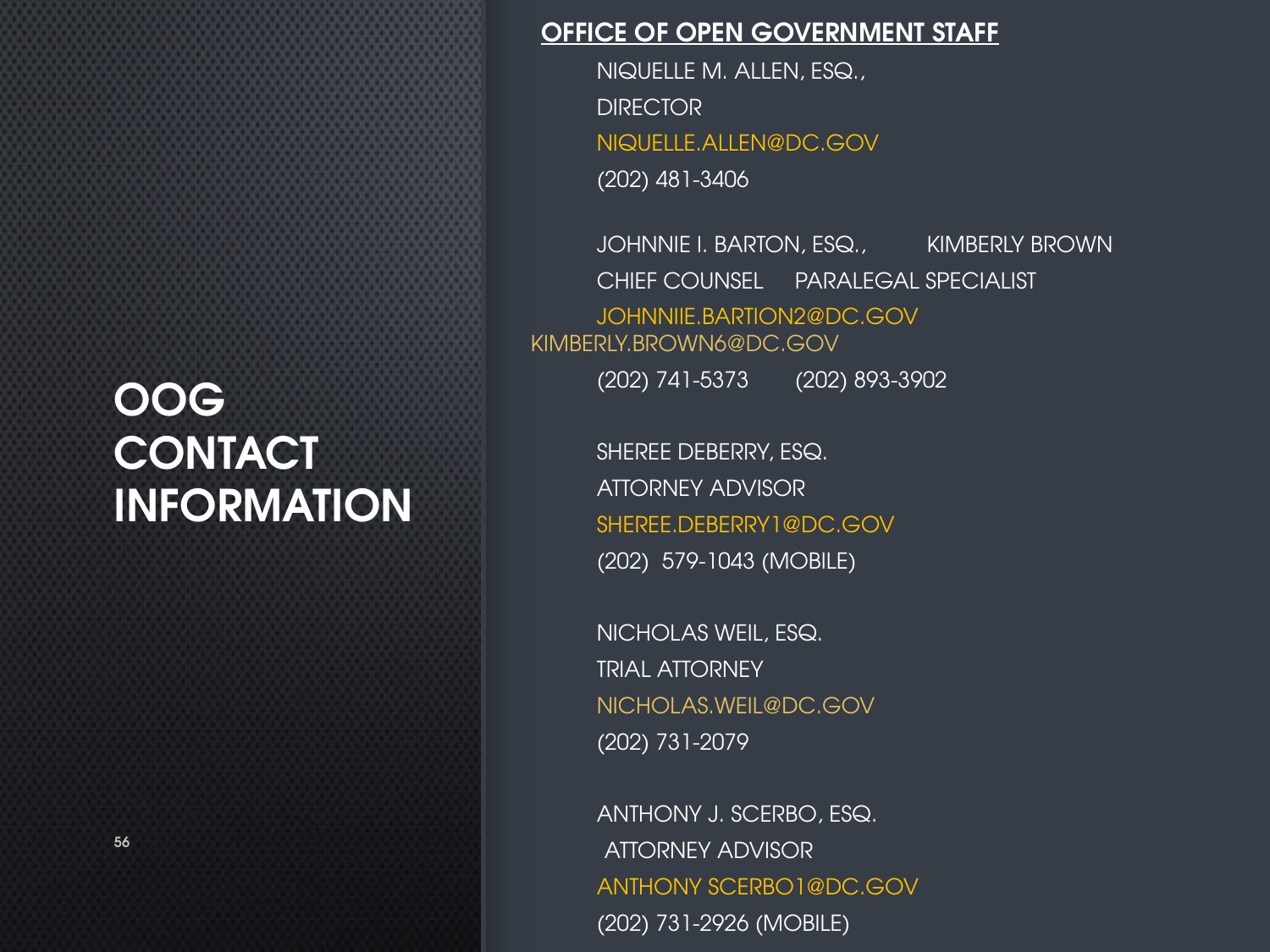

Office of Open Government Staff
	Niquelle M. Allen, Esq.,
	Director
	Niquelle.Allen@dc.gov
	(202) 481-3406

	Johnnie I. Barton, Esq.,		Kimberly Brown
	Chief Counsel			Paralegal Specialist
      	Johnniie.bartion2@dc.gov		Kimberly.brown6@dc.gov
	(202) 741-5373			(202) 893-3902

	Sheree DeBerry, Esq.
	Attorney Advisor
	Sheree.DeBerry1@dc.gov
	(202)  579-1043 (Mobile)

	Nicholas Weil, Esq.
	Trial Attorney
	Nicholas.Weil@dc.gov
	(202) 731-2079

	Anthony J. Scerbo, Esq.
            Attorney Advisor
	Anthony Scerbo1@dc.gov
	(202) 731-2926 (mobile)
# OOG CONTACT INFORMATION

56